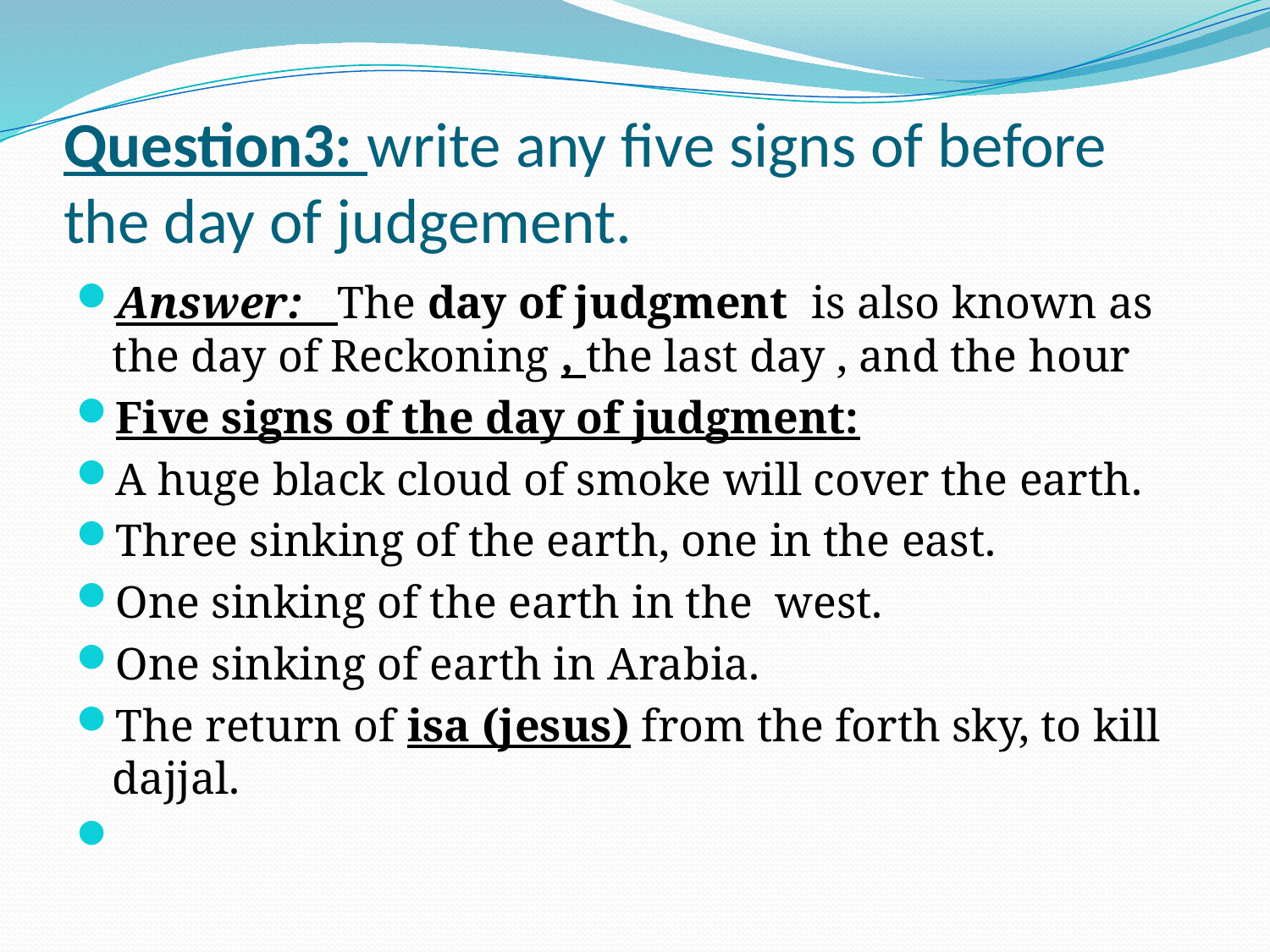

# Question3: write any five signs of before the day of judgement.
Answer:   The day of judgment  is also known as the day of Reckoning , the last day , and the hour
Five signs of the day of judgment:
A huge black cloud of smoke will cover the earth.
Three sinking of the earth, one in the east.
One sinking of the earth in the  west.
One sinking of earth in Arabia.
The return of isa (jesus) from the forth sky, to kill dajjal.